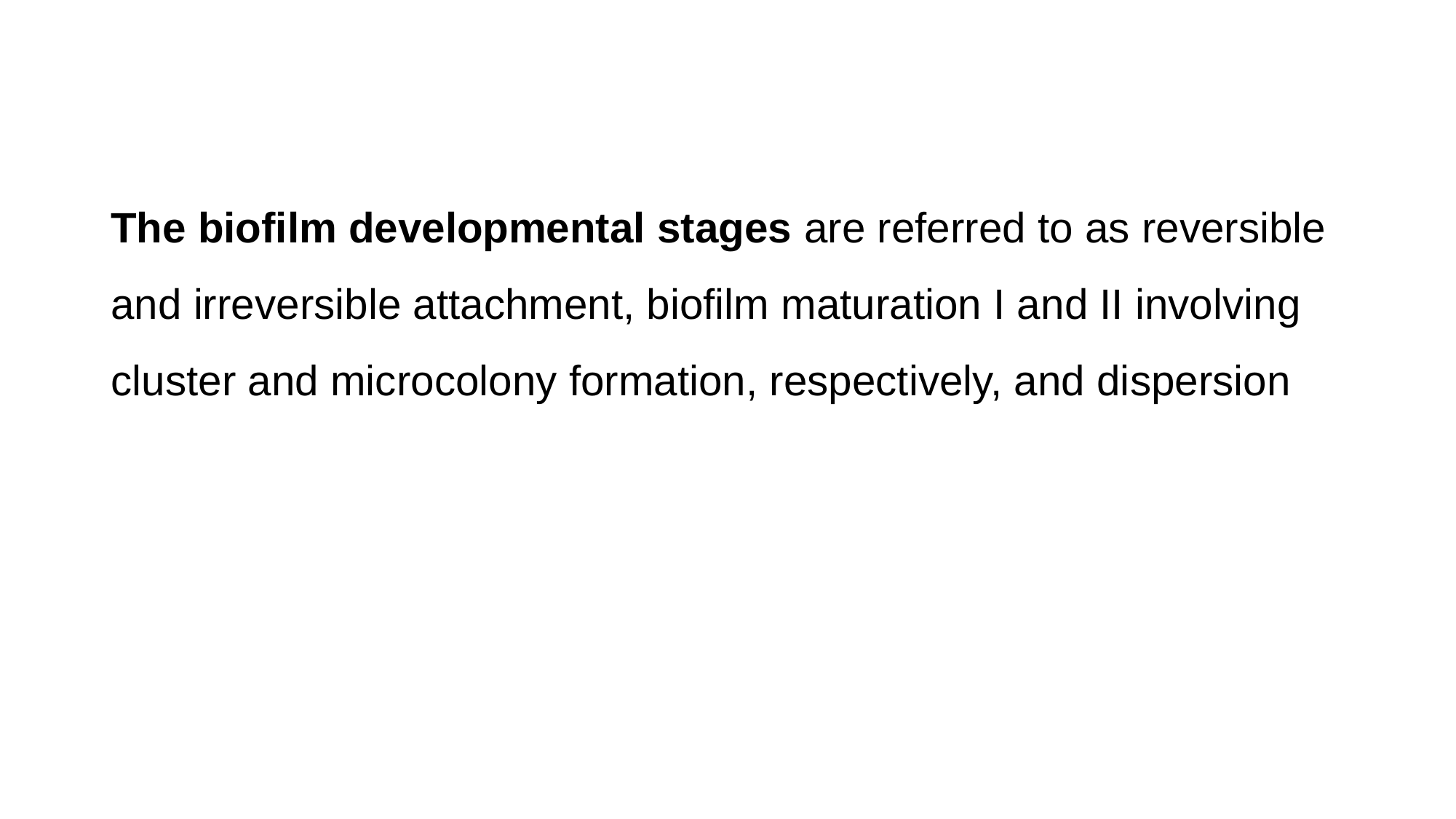

The biofilm developmental stages are referred to as reversible and irreversible attachment, biofilm maturation I and II involving cluster and microcolony formation, respectively, and dispersion